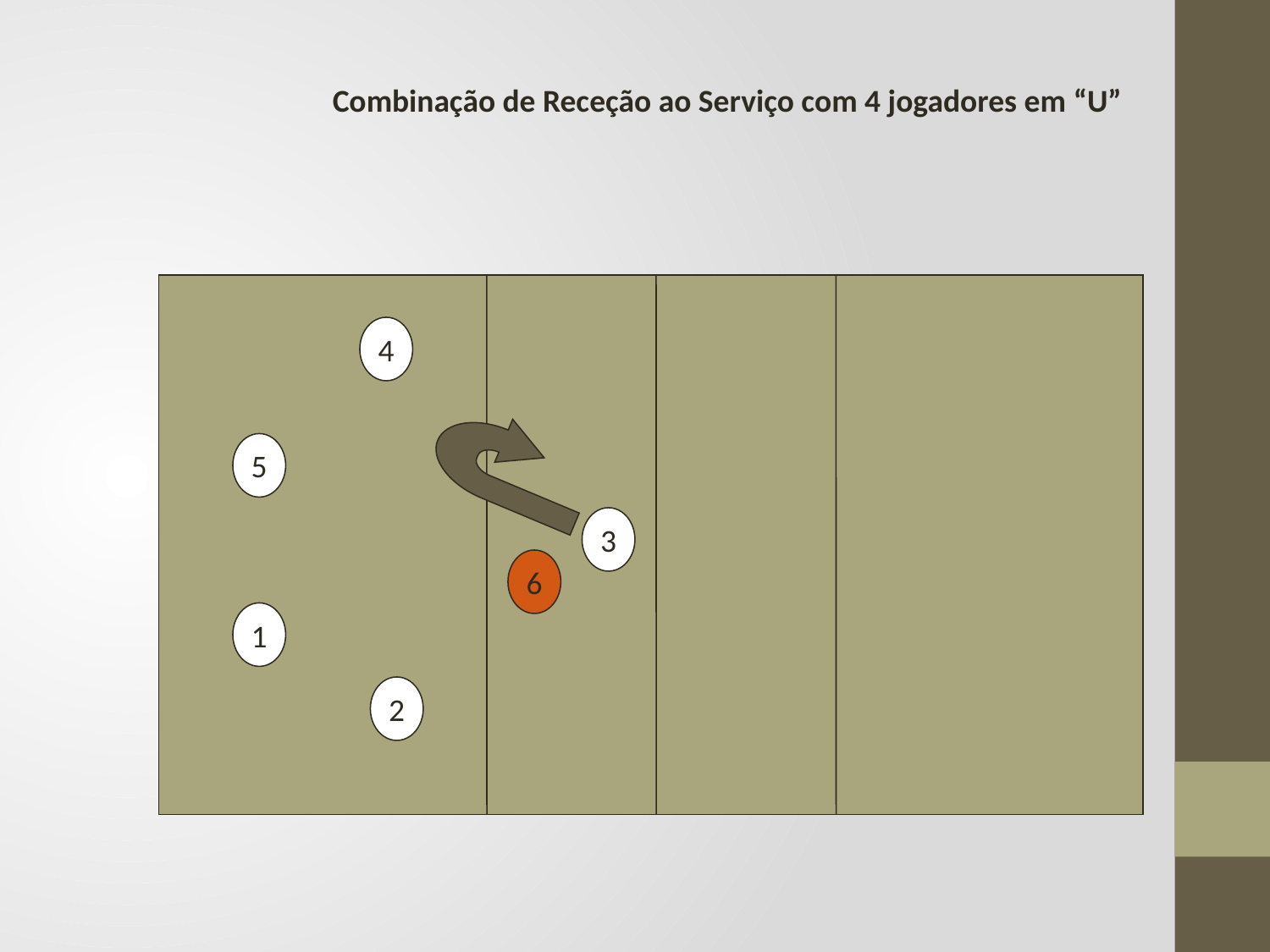

Combinação de Receção ao Serviço com 4 jogadores em “U”

4

5
3
6
1
2